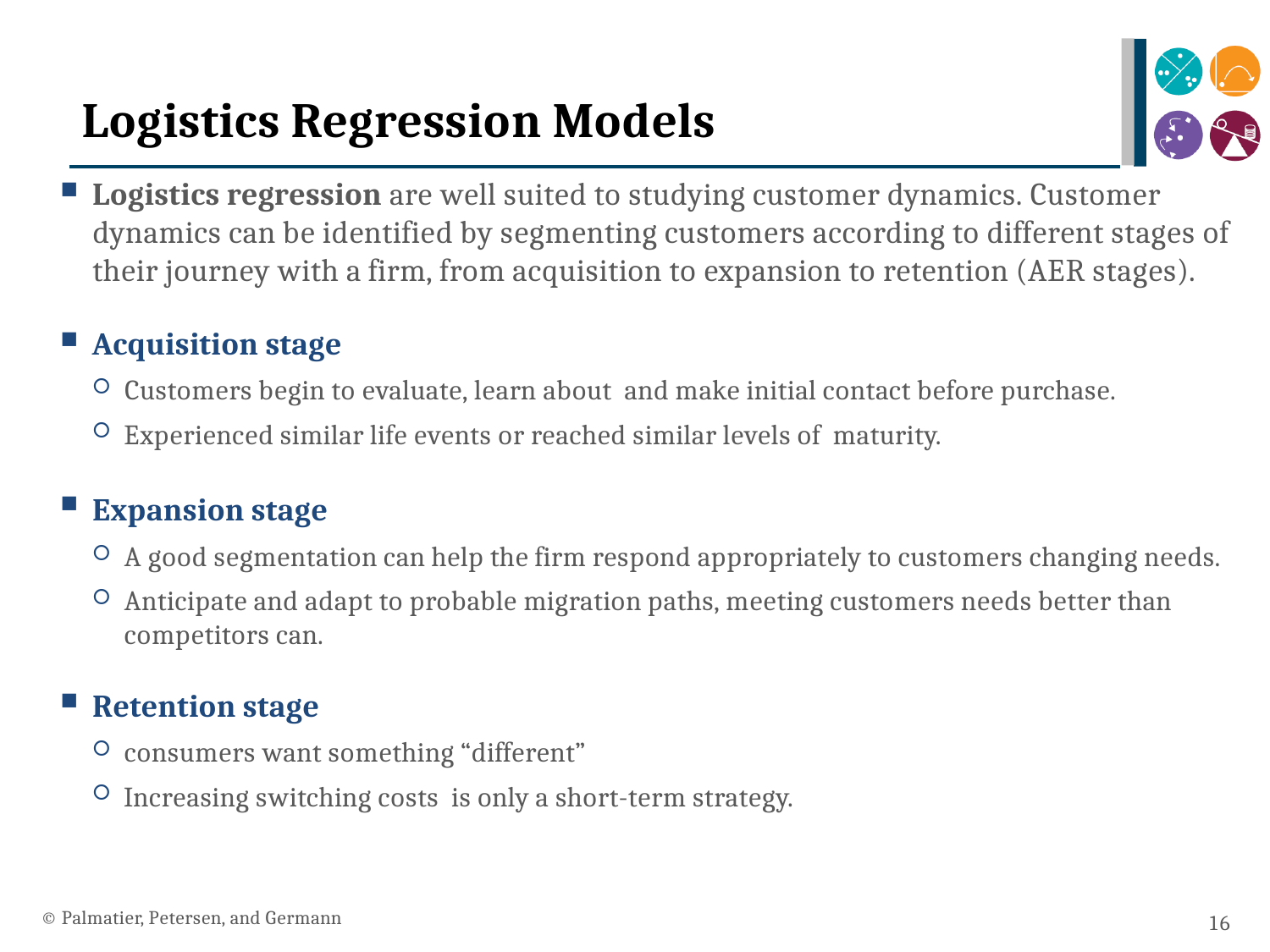

# Logistics Regression Models
Logistics regression are well suited to studying customer dynamics. Customer dynamics can be identified by segmenting customers according to different stages of their journey with a firm, from acquisition to expansion to retention (AER stages).
Acquisition stage
Customers begin to evaluate, learn about  and make initial contact before purchase.
Experienced similar life events or reached similar levels of  maturity.
Expansion stage
A good segmentation can help the firm respond appropriately to customers changing needs.
Anticipate and adapt to probable migration paths, meeting customers needs better than competitors can.
Retention stage
consumers want something “different”
Increasing switching costs  is only a short-term strategy.
© Palmatier, Petersen, and Germann
16